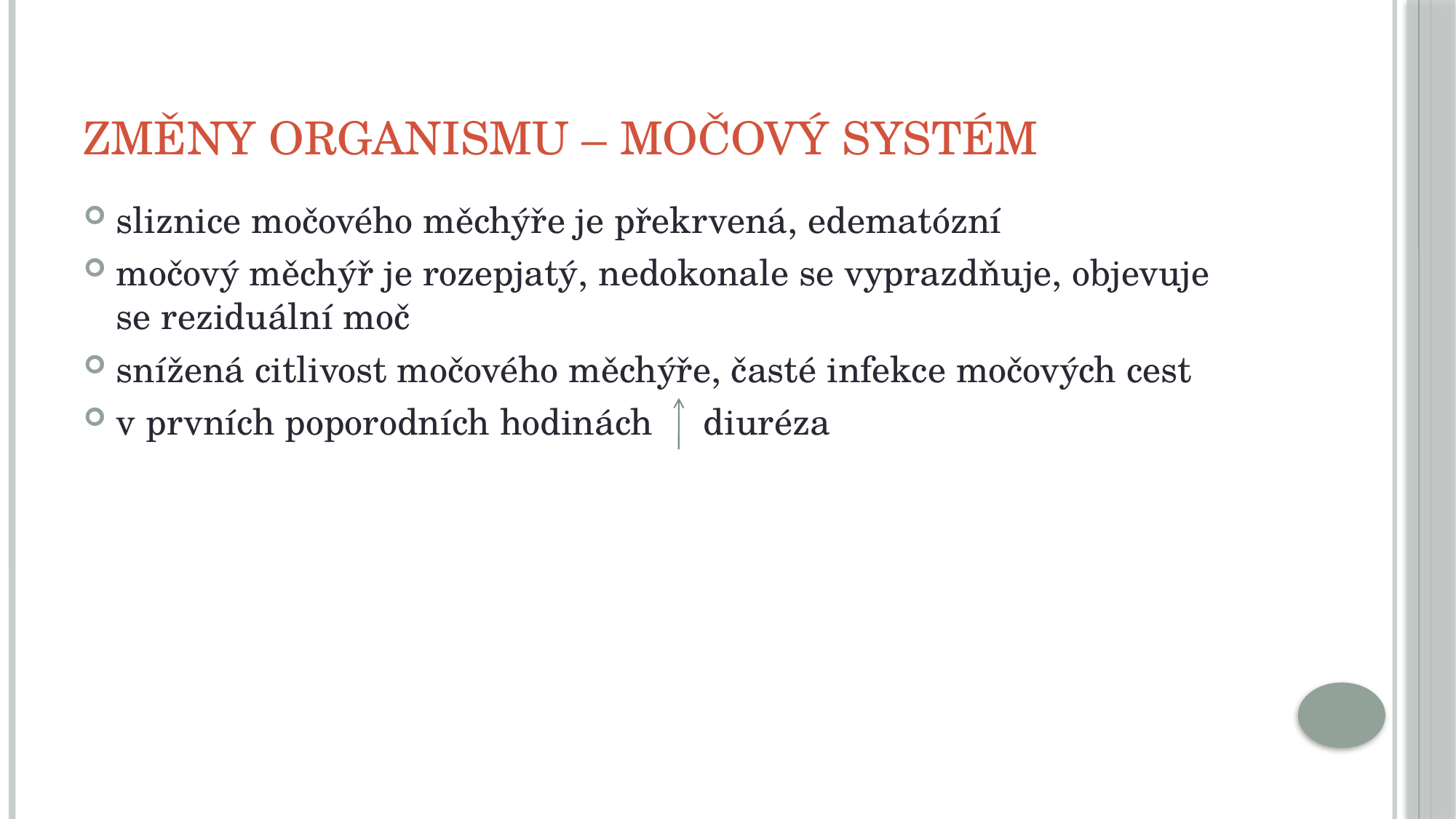

# Změny organismu – močový systém
sliznice močového měchýře je překrvená, edematózní
močový měchýř je rozepjatý, nedokonale se vyprazdňuje, objevuje se reziduální moč
snížená citlivost močového měchýře, časté infekce močových cest
v prvních poporodních hodinách     diuréza